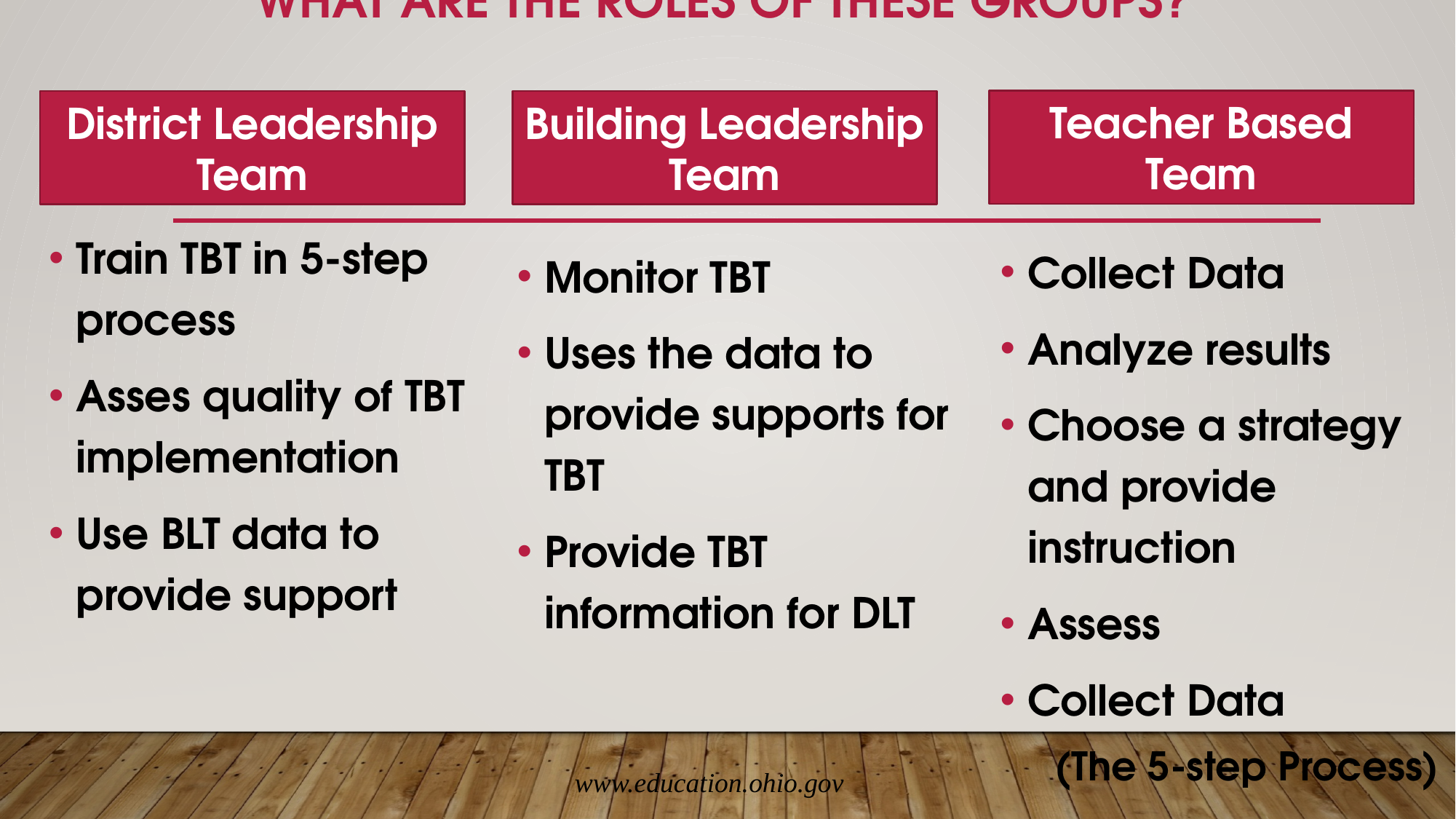

# WHAT ARE THE ROLES OF THESE GROUPS?
Teacher Based Team
District Leadership Team
Building Leadership Team
Train TBT in 5-step process
Asses quality of TBT implementation
Use BLT data to provide support

Collect Data
Analyze results
Choose a strategy and provide instruction
Assess
Collect Data
(The 5-step Process)

Monitor TBT
Uses the data to provide supports for TBT
Provide TBT information for DLT

www.education.ohio.gov